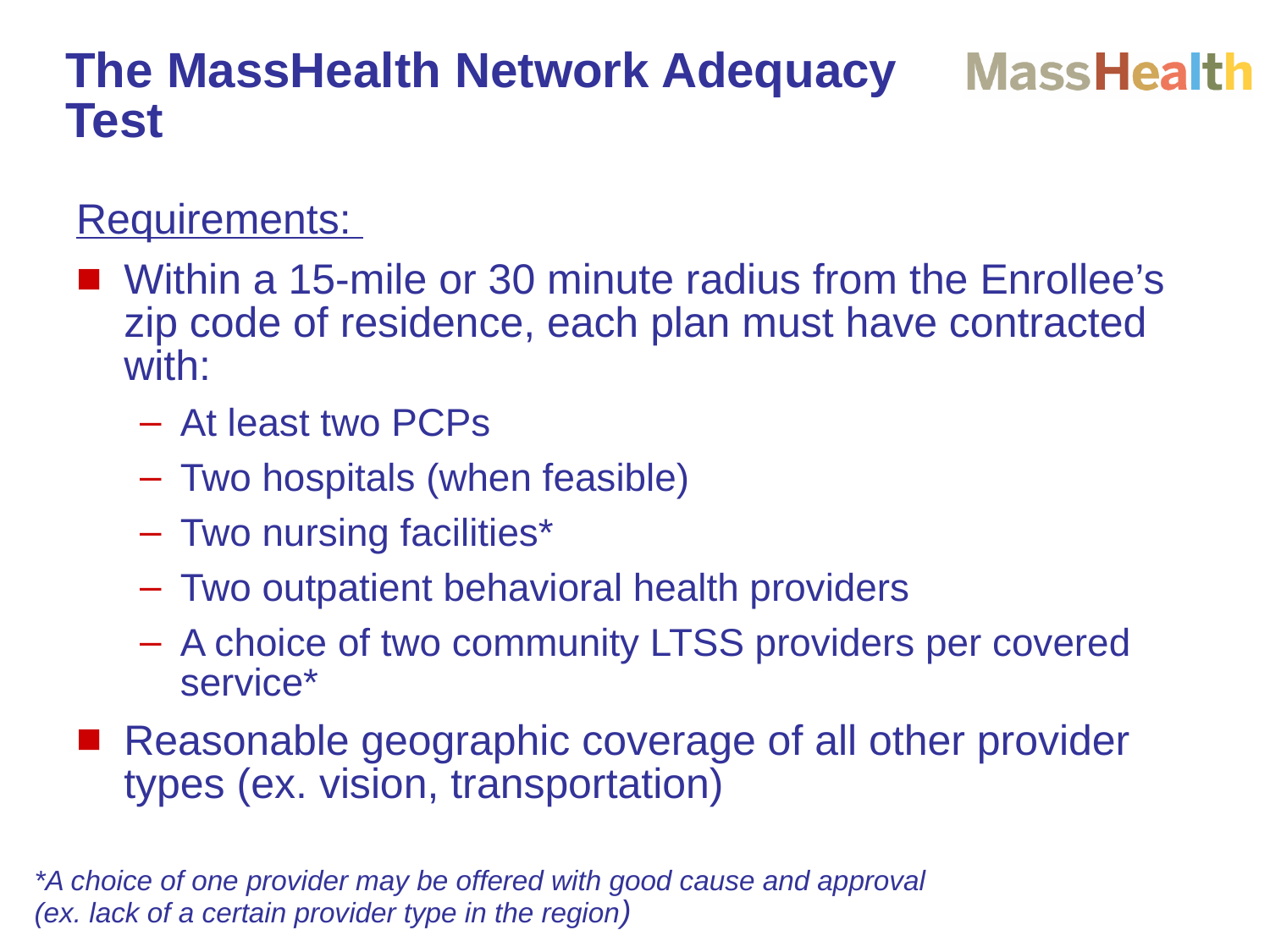

# The MassHealth Network Adequacy Test
Requirements:
Within a 15-mile or 30 minute radius from the Enrollee’s zip code of residence, each plan must have contracted with:
At least two PCPs
Two hospitals (when feasible)
Two nursing facilities*
Two outpatient behavioral health providers
A choice of two community LTSS providers per covered service*
Reasonable geographic coverage of all other provider types (ex. vision, transportation)

*A choice of one provider may be offered with good cause and approval (ex. lack of a certain provider type in the region)